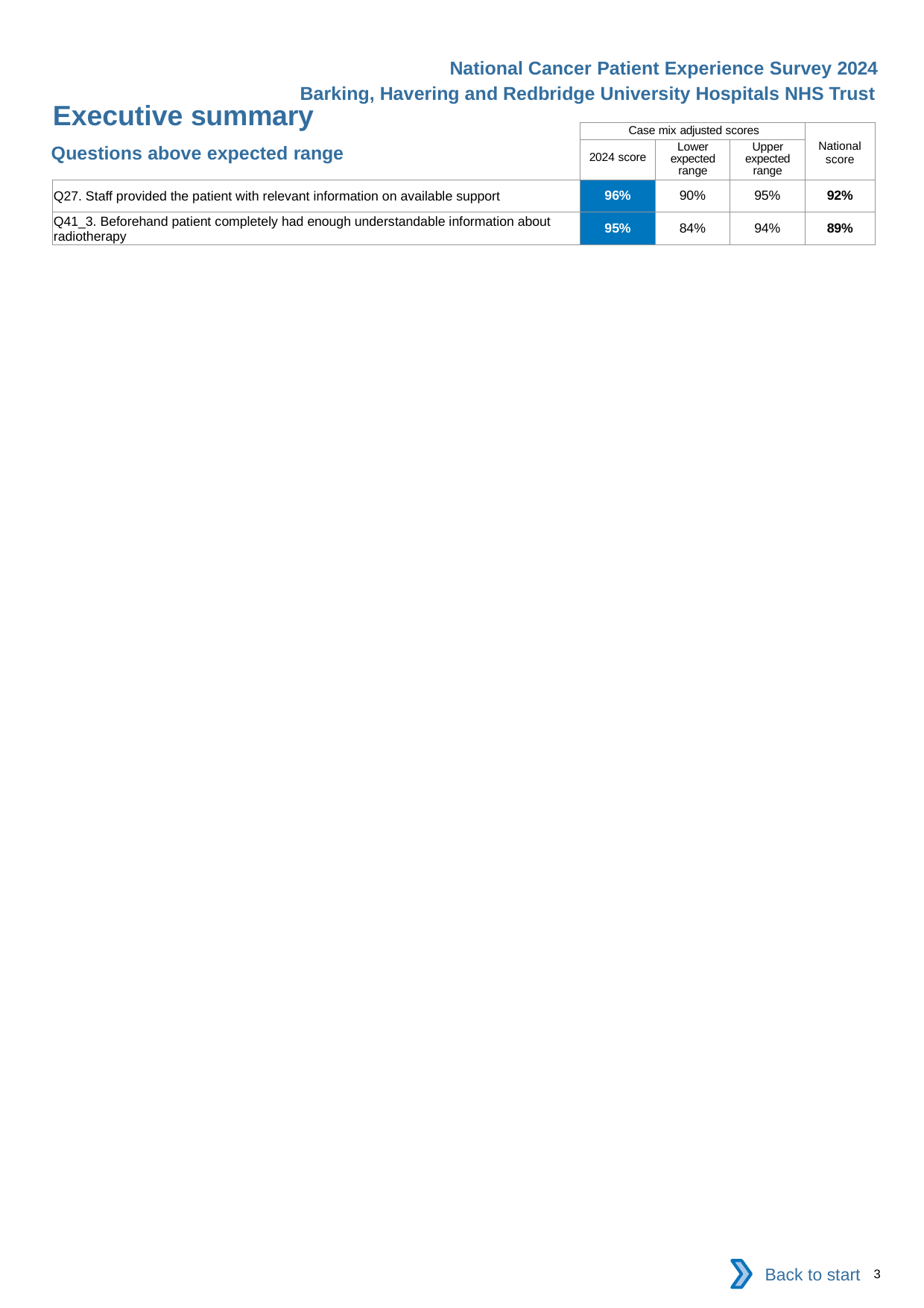

National Cancer Patient Experience Survey 2024
Barking, Havering and Redbridge University Hospitals NHS Trust
Executive summary
|  | Case mix adjusted scores |  |  | National score |
| --- | --- | --- | --- | --- |
|  | 2024 score | Lower expected range | Upper expected range |  |
| Q27. Staff provided the patient with relevant information on available support | 96% | 90% | 95% | 92% |
| Q41\_3. Beforehand patient completely had enough understandable information about radiotherapy | 95% | 84% | 94% | 89% |
Questions above expected range
Back to start

3